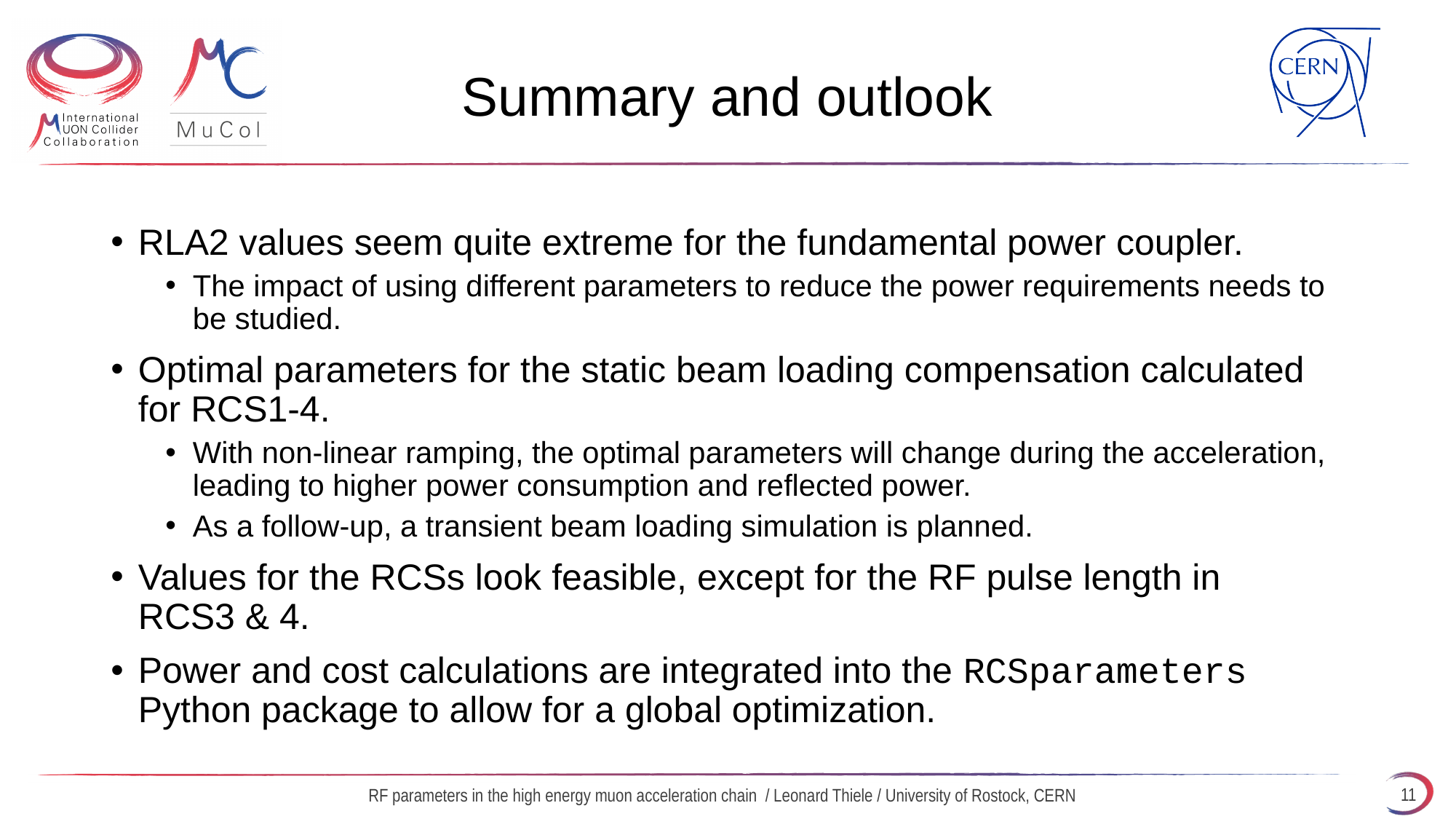

# Summary and outlook
RLA2 values seem quite extreme for the fundamental power coupler.
The impact of using different parameters to reduce the power requirements needs to be studied.
Optimal parameters for the static beam loading compensation calculated for RCS1-4.
With non-linear ramping, the optimal parameters will change during the acceleration, leading to higher power consumption and reflected power.
As a follow-up, a transient beam loading simulation is planned.
Values for the RCSs look feasible, except for the RF pulse length in    RCS3 & 4.
Power and cost calculations are integrated into the RCSparameters Python package to allow for a global optimization.

11
RF parameters in the high energy muon acceleration chain  / Leonard Thiele / University of Rostock, CERN